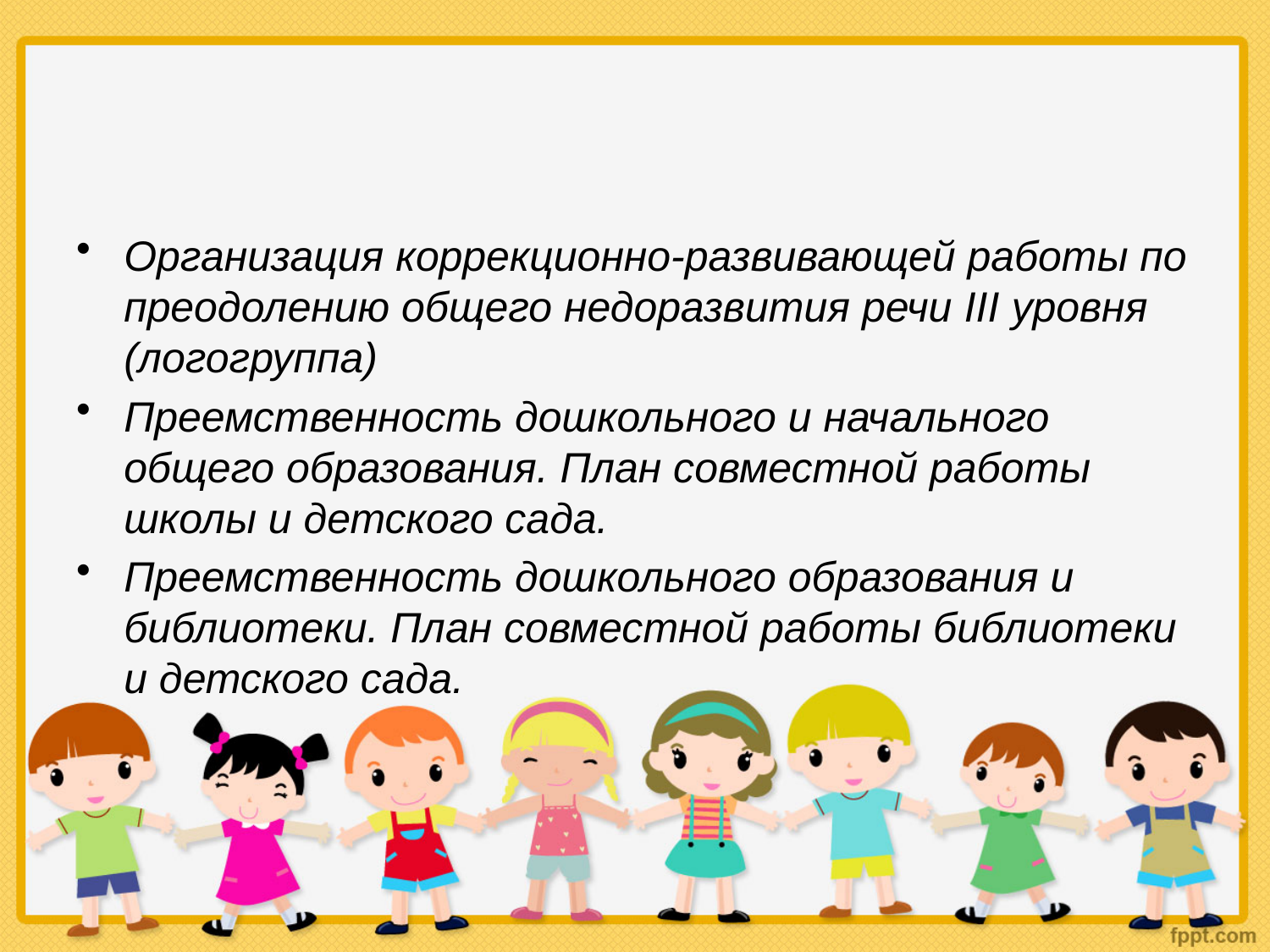

#
Организация коррекционно-развивающей работы по преодолению общего недоразвития речи III уровня (логогруппа)
Преемственность дошкольного и начального общего образования. План совместной работы школы и детского сада.
Преемственность дошкольного образования и библиотеки. План совместной работы библиотеки и детского сада.